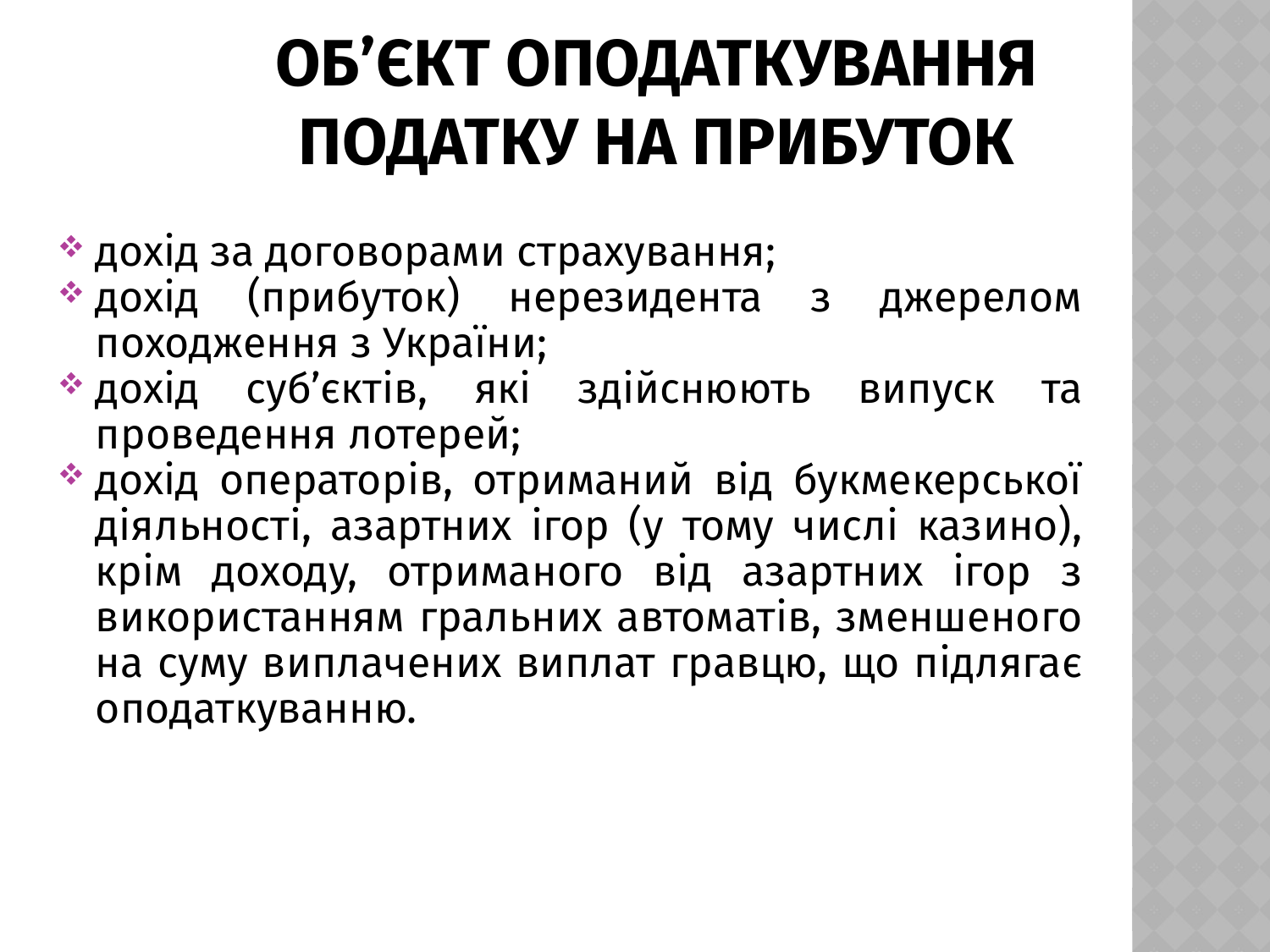

# Об’єкт оподаткування податку на прибуток
дохід за договорами страхування;
дохід (прибуток) нерезидента з джерелом походження з України;
дохід суб’єктів, які здійснюють випуск та проведення лотерей;
дохід операторів, отриманий від букмекерської діяльності, азартних ігор (у тому числі казино), крім доходу, отриманого від азартних ігор з використанням гральних автоматів, зменшеного на суму виплачених виплат гравцю, що підлягає оподаткуванню.